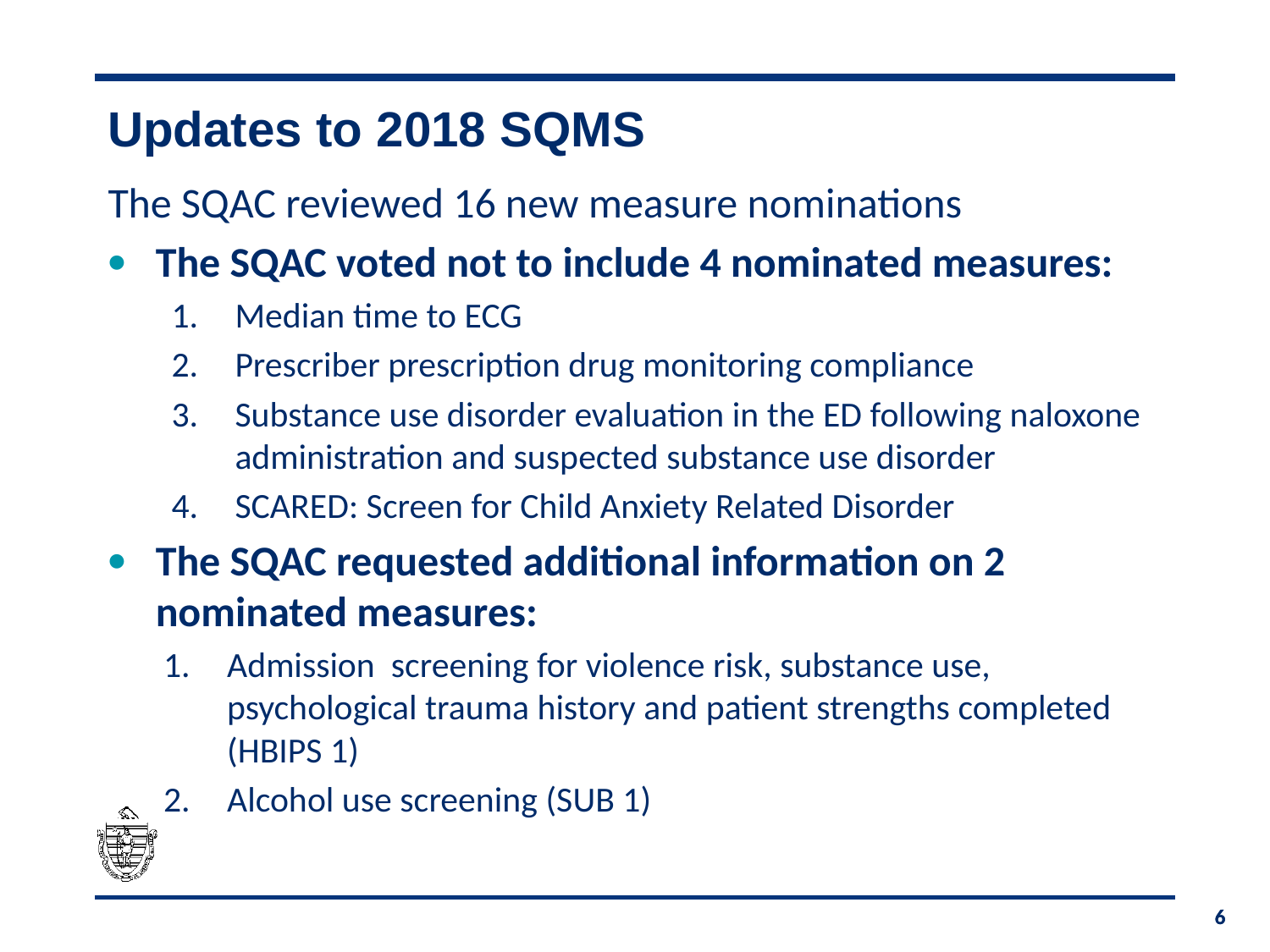

# Updates to 2018 SQMS
The SQAC reviewed 16 new measure nominations
The SQAC voted not to include 4 nominated measures:
Median time to ECG
Prescriber prescription drug monitoring compliance
Substance use disorder evaluation in the ED following naloxone administration and suspected substance use disorder
SCARED: Screen for Child Anxiety Related Disorder
The SQAC requested additional information on 2 nominated measures:
Admission  screening for violence risk, substance use, psychological trauma history and patient strengths completed (HBIPS 1)
Alcohol use screening (SUB 1)